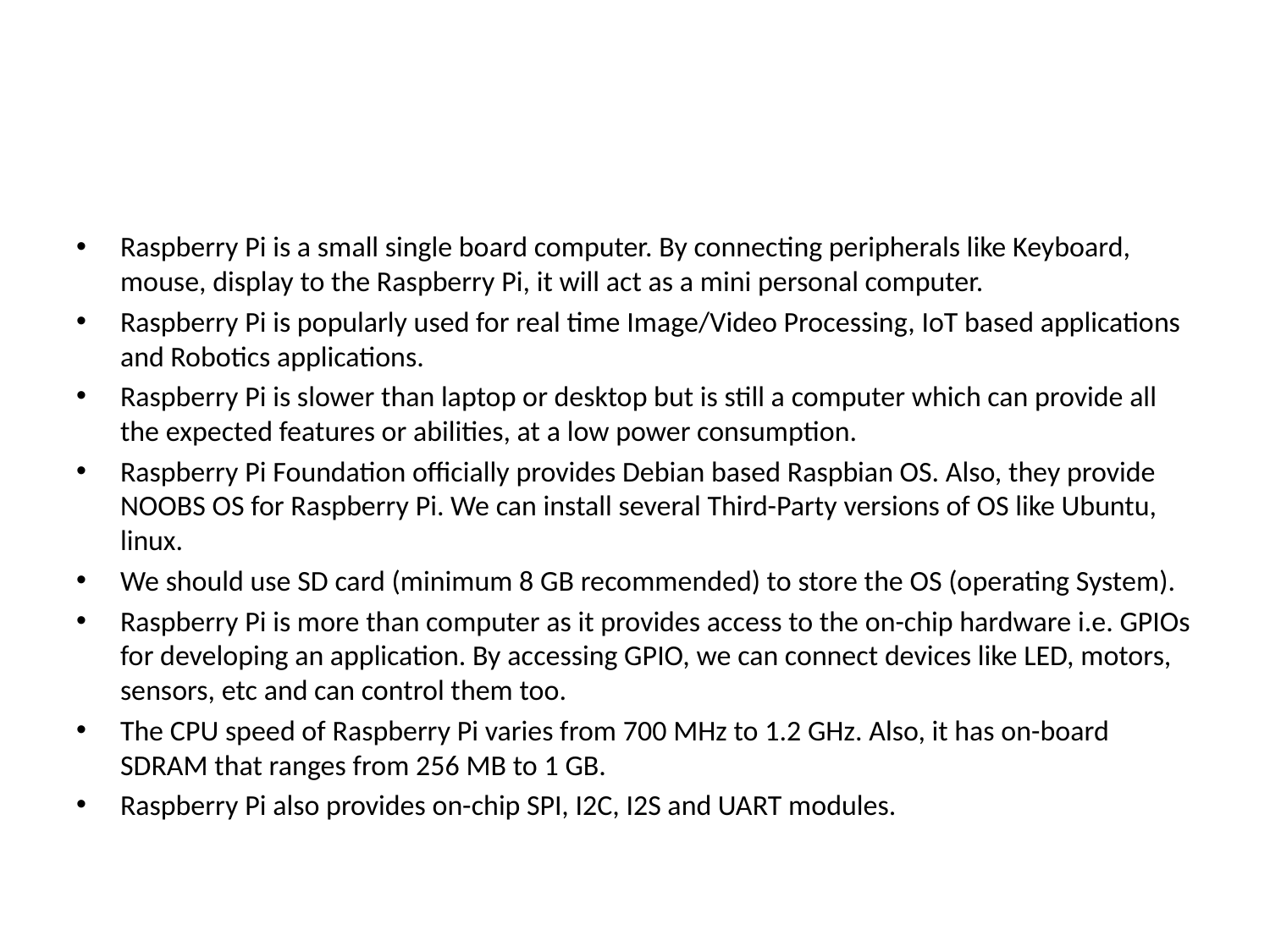

#
Raspberry Pi is a small single board computer. By connecting peripherals like Keyboard, mouse, display to the Raspberry Pi, it will act as a mini personal computer.
Raspberry Pi is popularly used for real time Image/Video Processing, IoT based applications and Robotics applications.
Raspberry Pi is slower than laptop or desktop but is still a computer which can provide all the expected features or abilities, at a low power consumption.
Raspberry Pi Foundation officially provides Debian based Raspbian OS. Also, they provide NOOBS OS for Raspberry Pi. We can install several Third-Party versions of OS like Ubuntu, linux.
We should use SD card (minimum 8 GB recommended) to store the OS (operating System).
Raspberry Pi is more than computer as it provides access to the on-chip hardware i.e. GPIOs for developing an application. By accessing GPIO, we can connect devices like LED, motors, sensors, etc and can control them too.
The CPU speed of Raspberry Pi varies from 700 MHz to 1.2 GHz. Also, it has on-board SDRAM that ranges from 256 MB to 1 GB.
Raspberry Pi also provides on-chip SPI, I2C, I2S and UART modules.